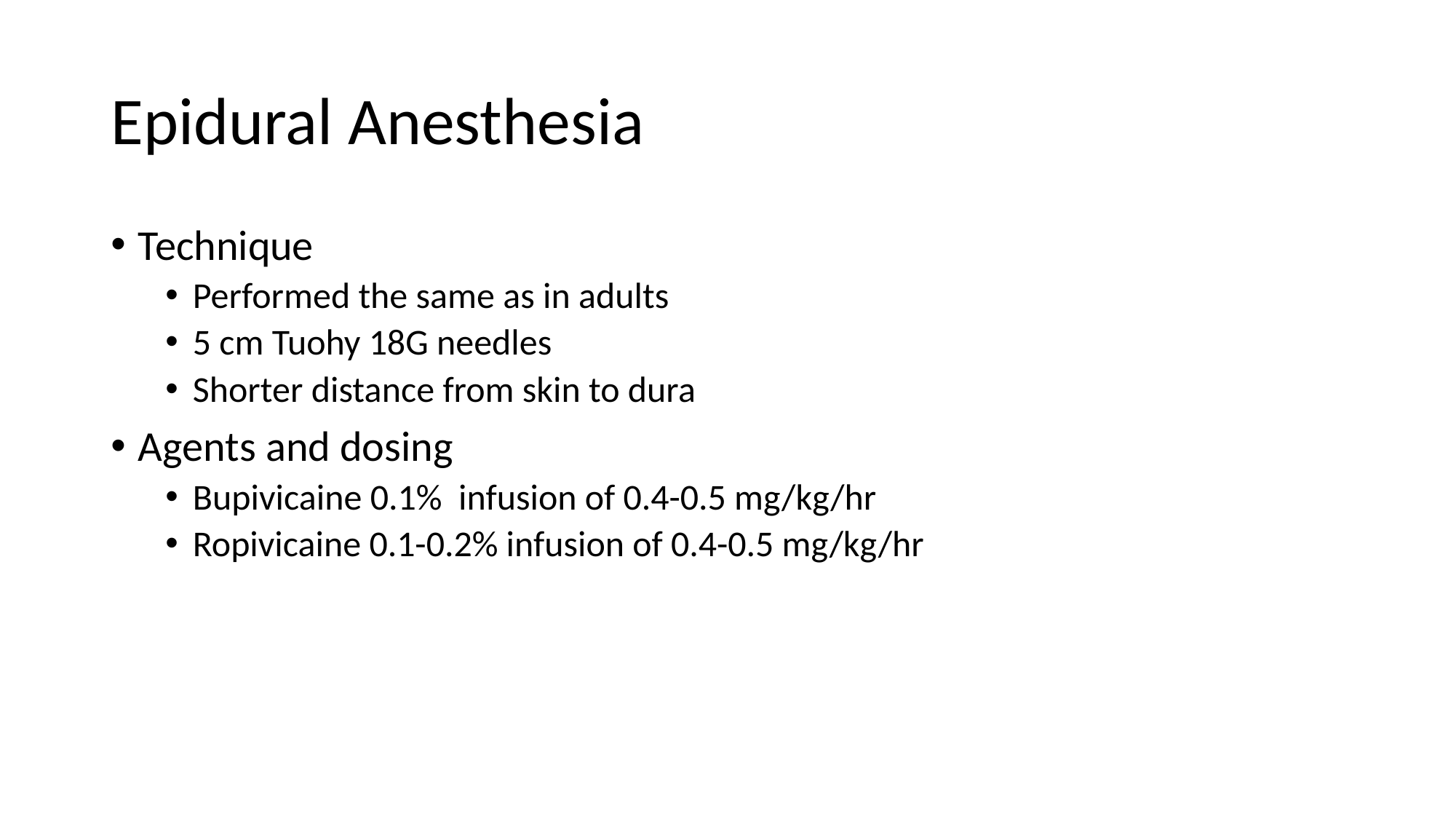

# Epidural Anesthesia
Technique
Performed the same as in adults
5 cm Tuohy 18G needles
Shorter distance from skin to dura
Agents and dosing
Bupivicaine 0.1%  infusion of 0.4-0.5 mg/kg/hr
Ropivicaine 0.1-0.2% infusion of 0.4-0.5 mg/kg/hr